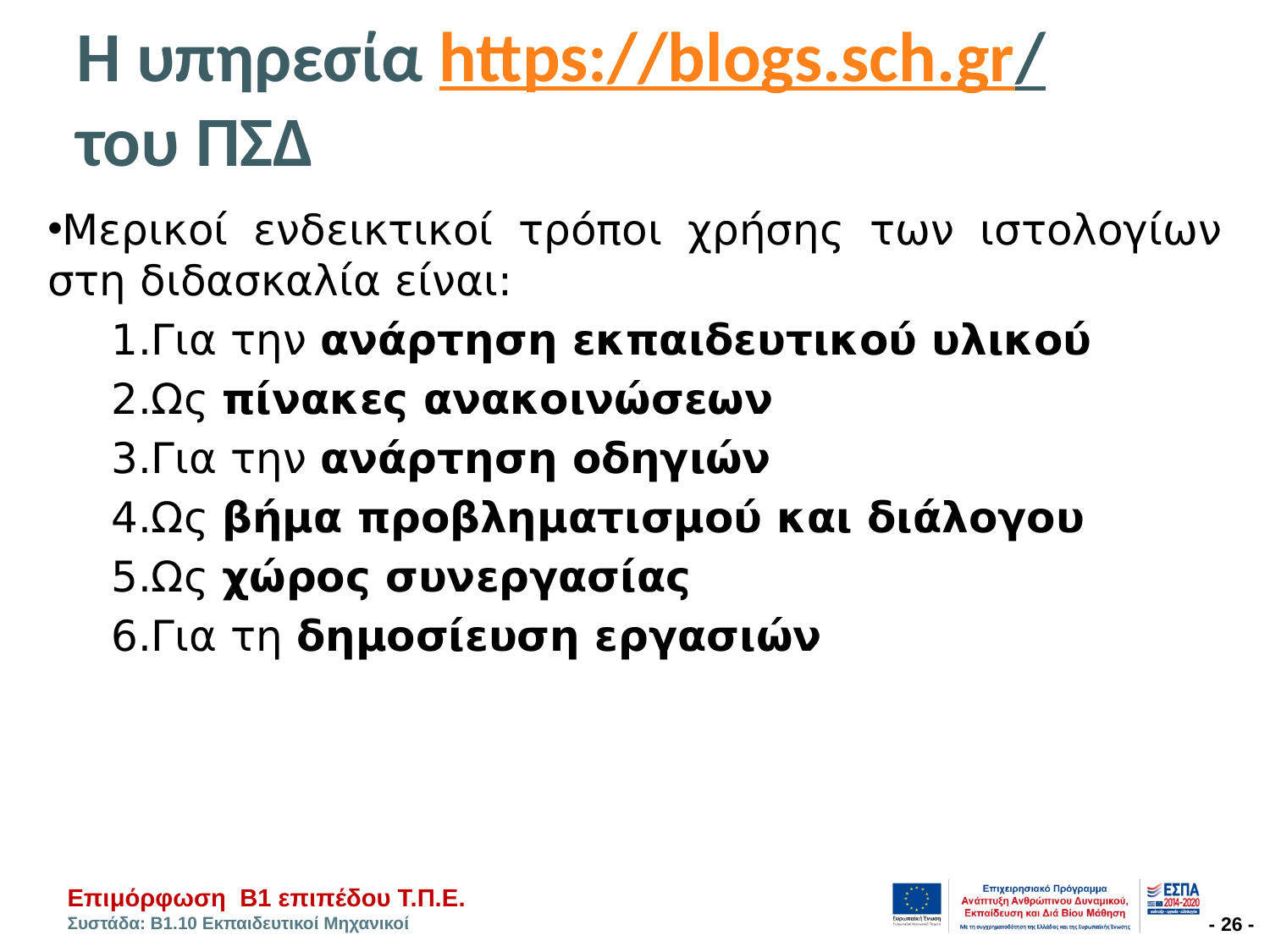

# Η υπηρεσία https://blogs.sch.gr/ του ΠΣΔ
Μερικοί ενδεικτικοί τρόποι χρήσης των ιστολογίων στη διδασκαλία είναι:
Για την ανάρτηση εκπαιδευτικού υλικού
Ως πίνακες ανακοινώσεων
Για την ανάρτηση οδηγιών
Ως βήμα προβληματισμού και διάλογου
Ως χώρος συνεργασίας
Για τη δημοσίευση εργασιών